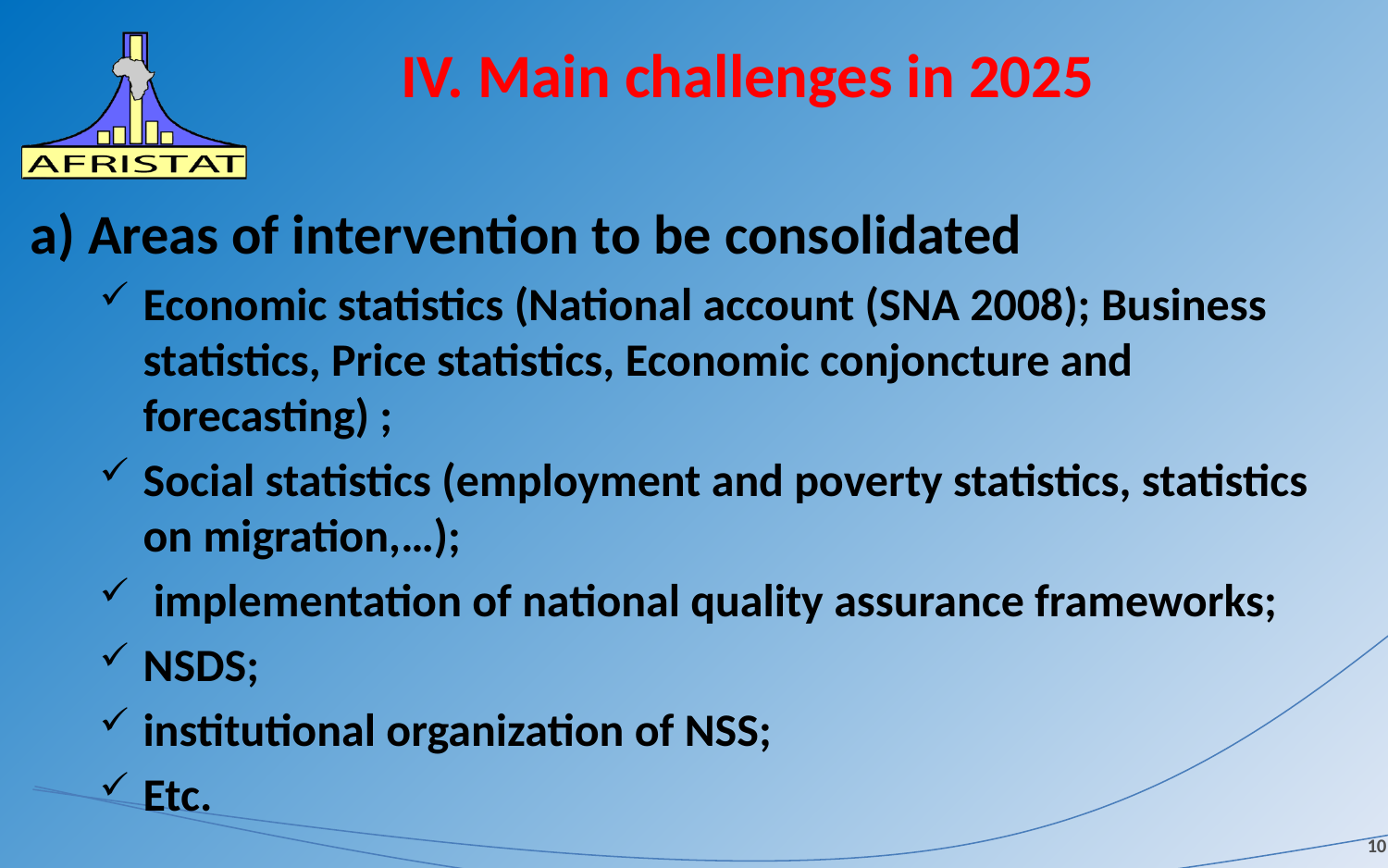

# IV. Main challenges in 2025
a) Areas of intervention to be consolidated
Economic statistics (National account (SNA 2008); Business statistics, Price statistics, Economic conjoncture and forecasting) ;
Social statistics (employment and poverty statistics, statistics on migration,…);
 implementation of national quality assurance frameworks;
NSDS;
institutional organization of NSS;
Etc.

10